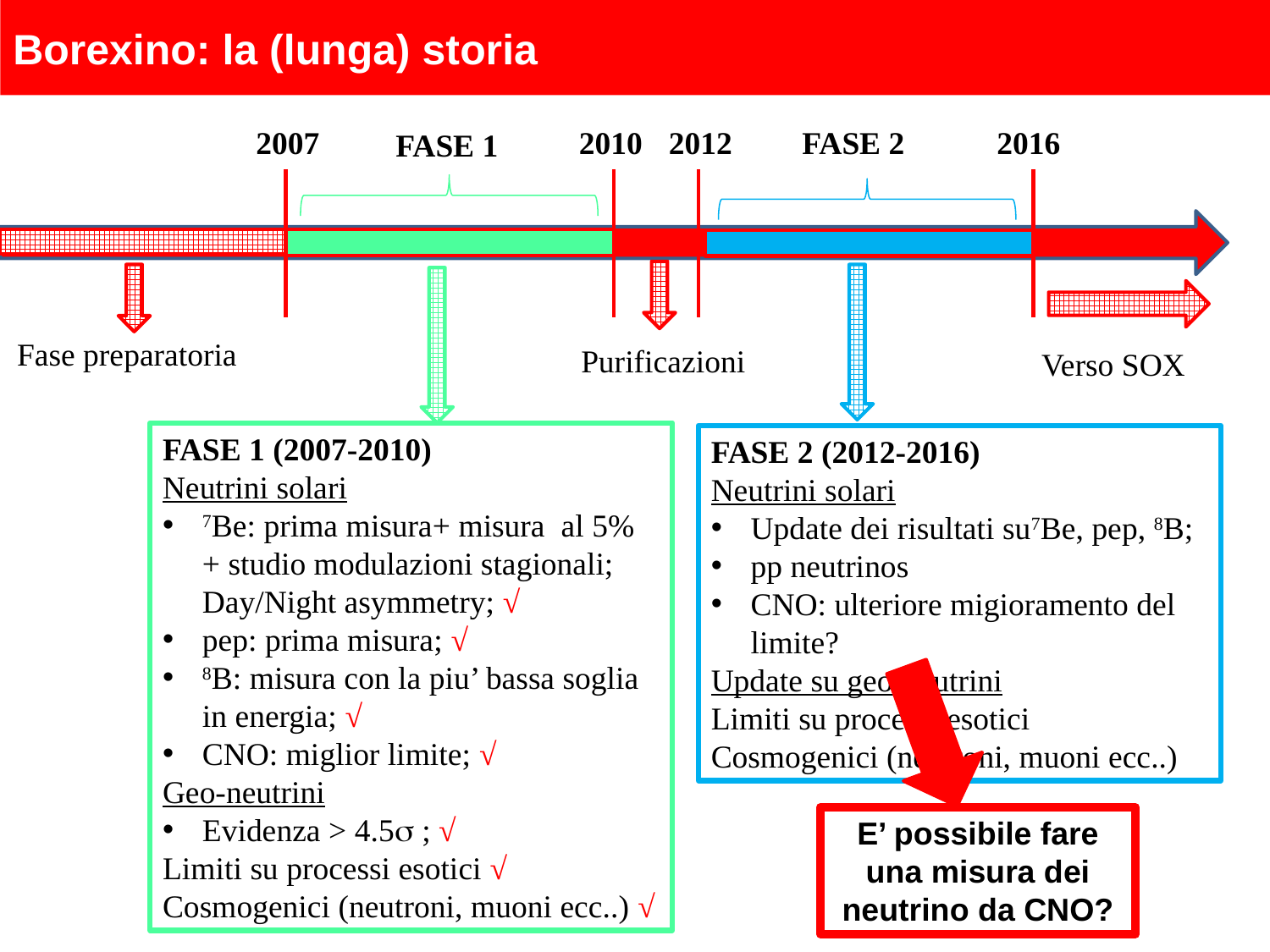

Borexino: la (lunga) storia

FASE 2
2007
2010
2012
2016
FASE 1

Fase preparatoria
Purificazioni
Verso SOX
FASE 1 (2007-2010)
Neutrini solari
7Be: prima misura+ misura  al 5% + studio modulazioni stagionali; Day/Night asymmetry; √
pep: prima misura; √
8B: misura con la piu’ bassa soglia in energia; √
CNO: miglior limite; √
Geo-neutrini
Evidenza > 4.5σ ; √
Limiti su processi esotici √
Cosmogenici (neutroni, muoni ecc..) √
FASE 2 (2012-2016)
Neutrini solari
Update dei risultati su7Be, pep, 8B;
pp neutrinos
CNO: ulteriore migioramento del limite?
Update su geo-neutrini
Limiti su processi esotici
Cosmogenici (neutroni, muoni ecc..)

E’ possibile fare una misura dei neutrino da CNO?